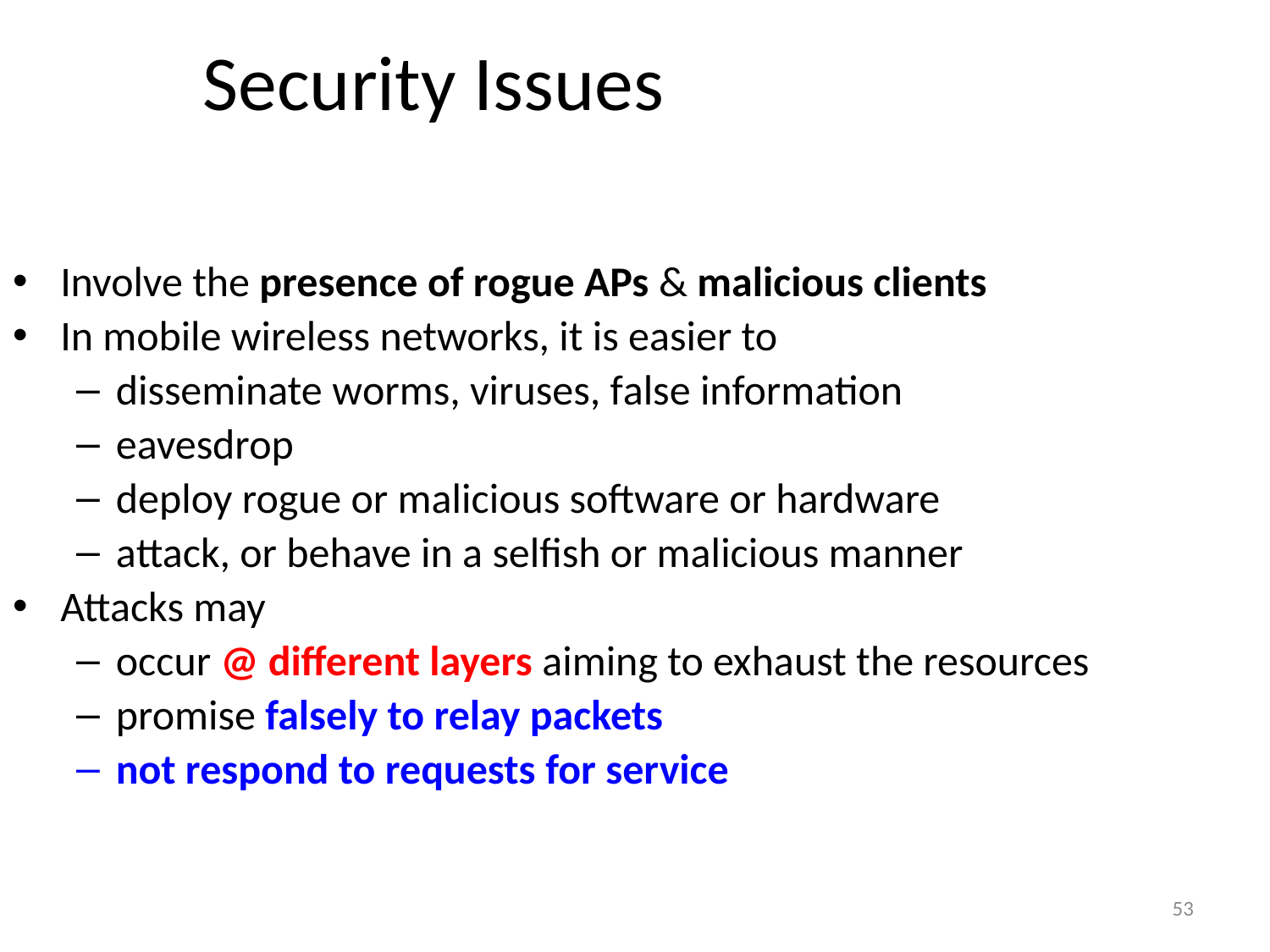

# Security Issues
Involve the presence of rogue APs & malicious clients
In mobile wireless networks, it is easier to
disseminate worms, viruses, false information
eavesdrop
deploy rogue or malicious software or hardware
attack, or behave in a selfish or malicious manner
Attacks may
occur @ different layers aiming to exhaust the resources
promise falsely to relay packets
not respond to requests for service

53